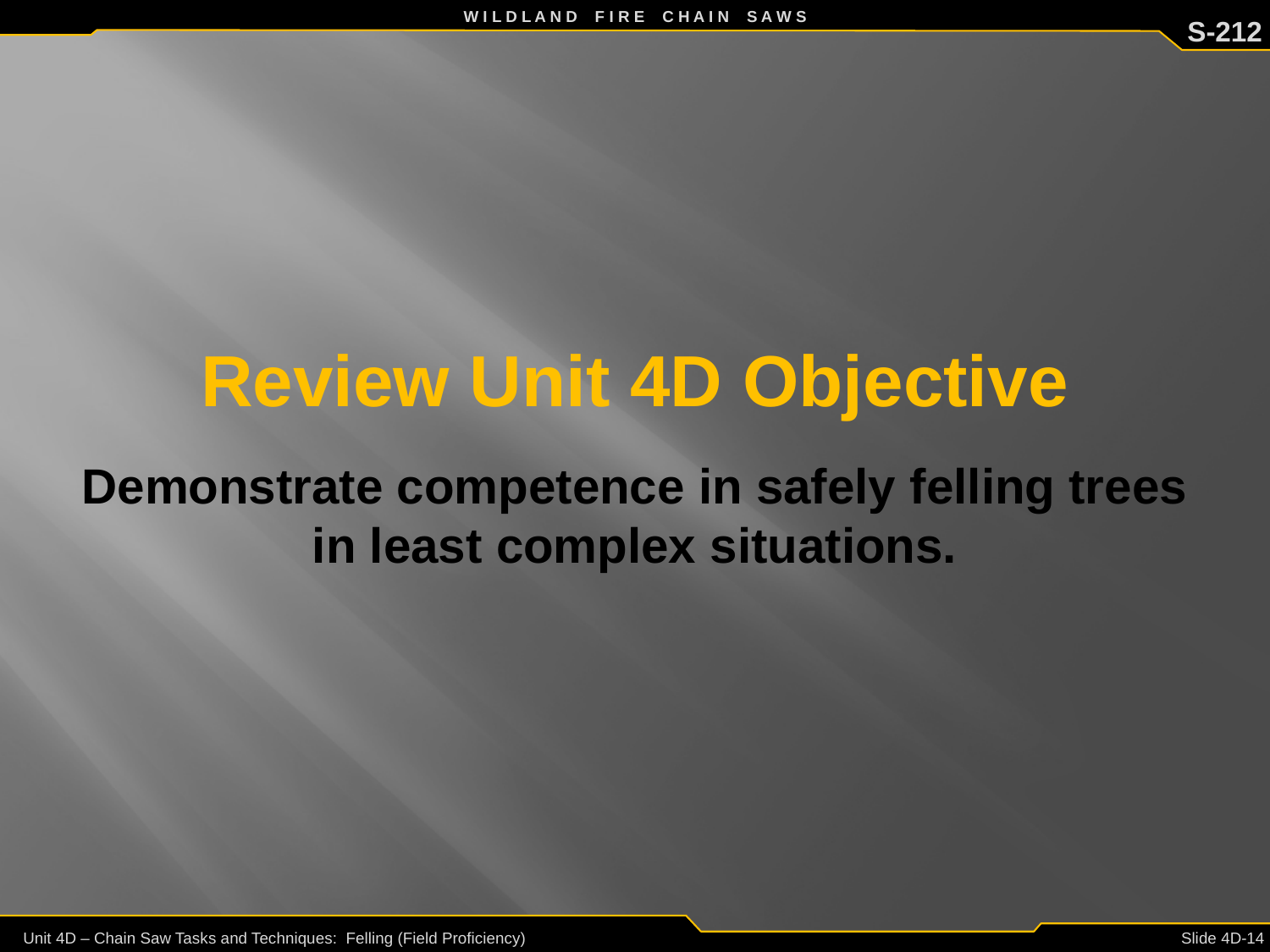

# Review Unit 4D Objective
Demonstrate competence in safely felling trees in least complex situations.